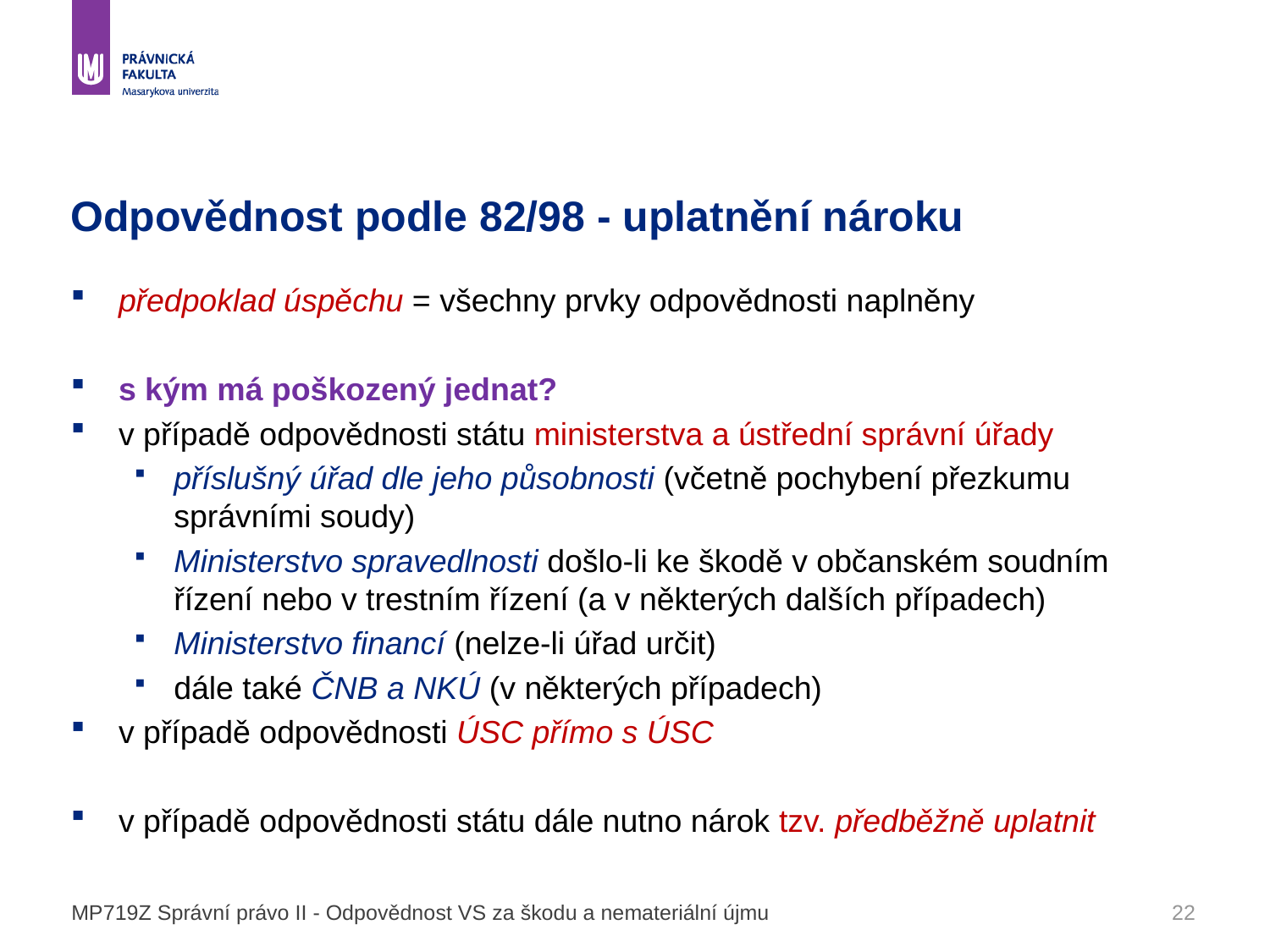

# Odpovědnost podle 82/98 - uplatnění nároku
předpoklad úspěchu = všechny prvky odpovědnosti naplněny

s kým má poškozený jednat?
v případě odpovědnosti státu ministerstva a ústřední správní úřady
příslušný úřad dle jeho působnosti (včetně pochybení přezkumu správními soudy)
Ministerstvo spravedlnosti došlo-li ke škodě v občanském soudním řízení nebo v trestním řízení (a v některých dalších případech)
Ministerstvo financí (nelze-li úřad určit)
dále také ČNB a NKÚ (v některých případech)
v případě odpovědnosti ÚSC přímo s ÚSC

v případě odpovědnosti státu dále nutno nárok tzv. předběžně uplatnit

MP719Z Správní právo II - Odpovědnost VS za škodu a nemateriální újmu
22